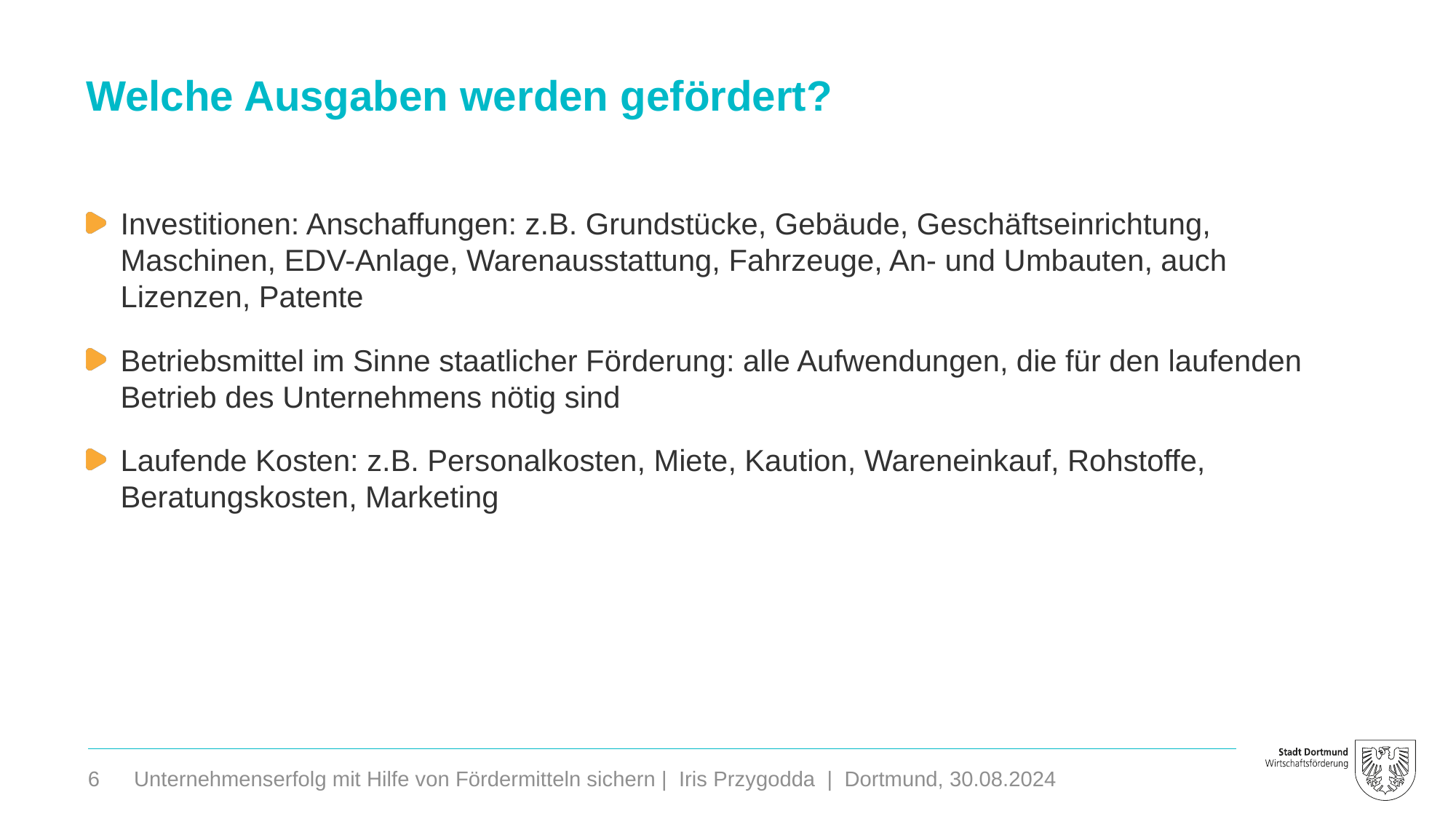

Welche Ausgaben werden gefördert?

Investitionen: Anschaffungen: z.B. Grundstücke, Gebäude, Geschäftseinrichtung, Maschinen, EDV-Anlage, Warenausstattung, Fahrzeuge, An- und Umbauten, auch Lizenzen, Patente
Betriebsmittel im Sinne staatlicher Förderung: alle Aufwendungen, die für den laufenden Betrieb des Unternehmens nötig sind
Laufende Kosten: z.B. Personalkosten, Miete, Kaution, Wareneinkauf, Rohstoffe, Beratungskosten, Marketing

6
Unternehmenserfolg mit Hilfe von Fördermitteln sichern |  Iris Przygodda  |  Dortmund, 30.08.2024